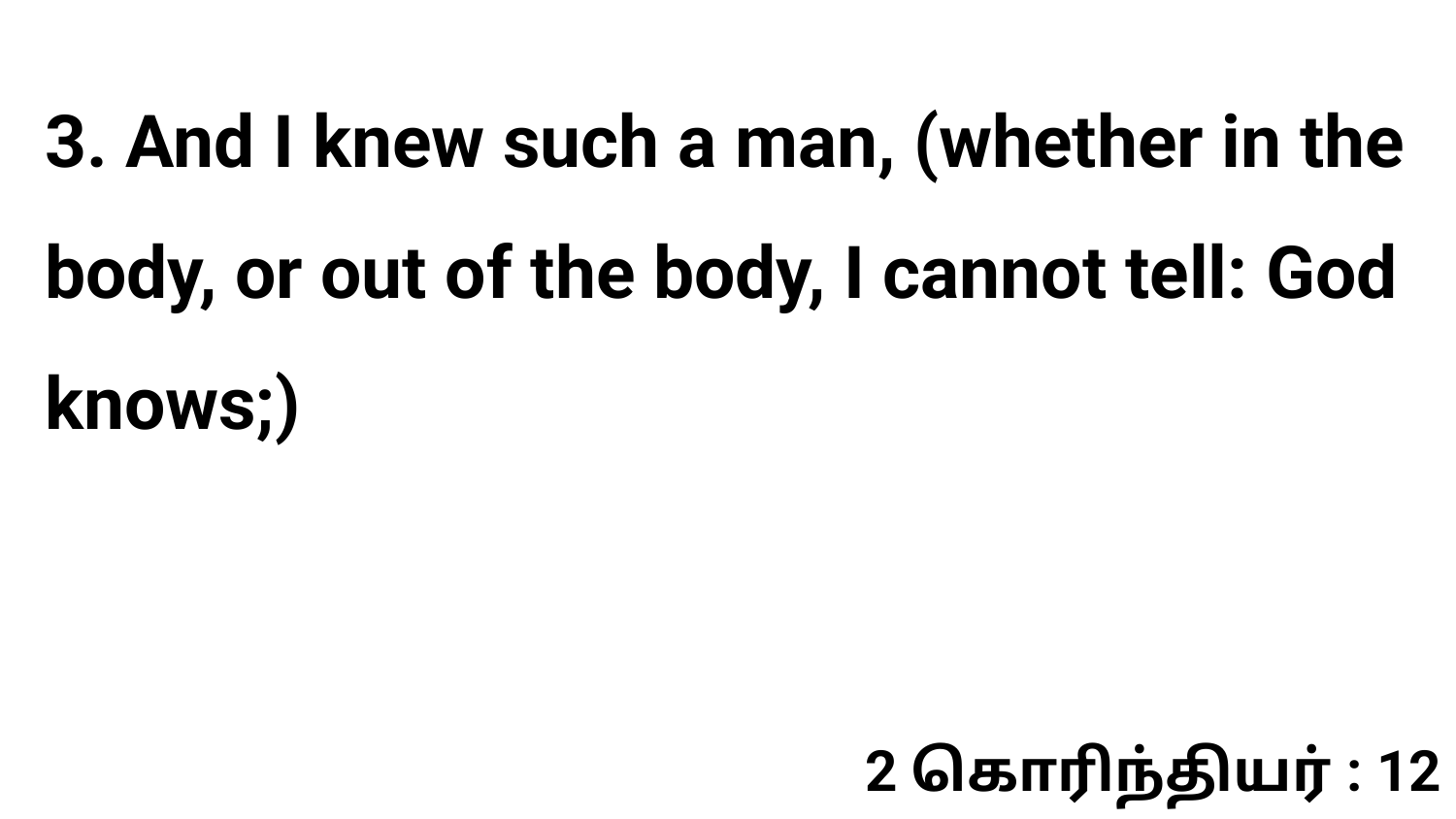

3. And I knew such a man, (whether in the body, or out of the body, I cannot tell: God knows;)
2 கொரிந்தியர் : 12